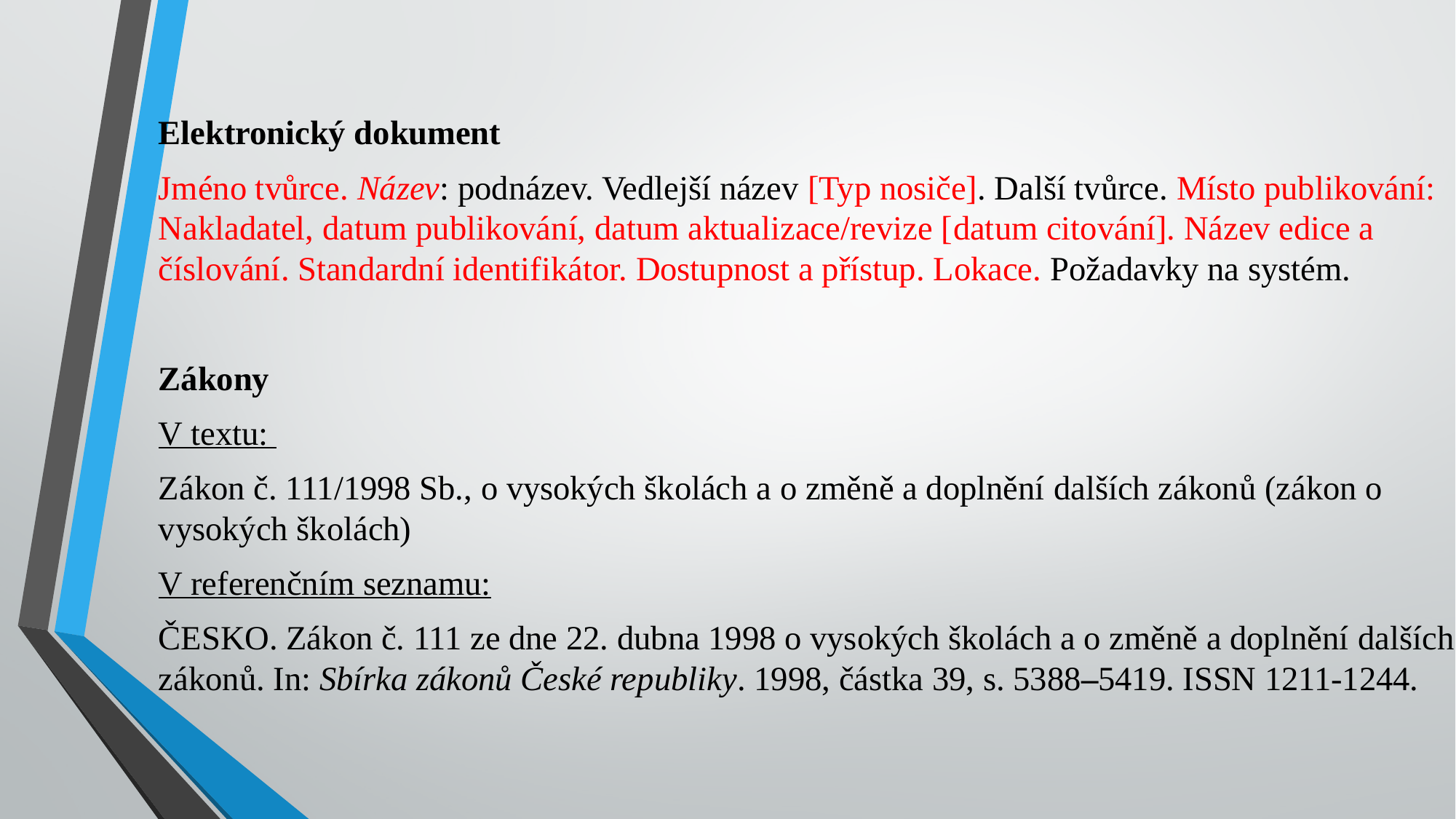

Elektronický dokument
Jméno tvůrce. Název: podnázev. Vedlejší název [Typ nosiče]. Další tvůrce. Místo publikování: Nakladatel, datum publikování, datum aktualizace/revize [datum citování]. Název edice a číslování. Standardní identifikátor. Dostupnost a přístup. Lokace. Požadavky na systém.

Zákony
V textu:
Zákon č. 111/1998 Sb., o vysokých školách a o změně a doplnění dalších zákonů (zákon o vysokých školách)
V referenčním seznamu:
ČESKO. Zákon č. 111 ze dne 22. dubna 1998 o vysokých školách a o změně a doplnění dalších zákonů. In: Sbírka zákonů České republiky. 1998, částka 39, s. 5388–5419. ISSN 1211-1244.